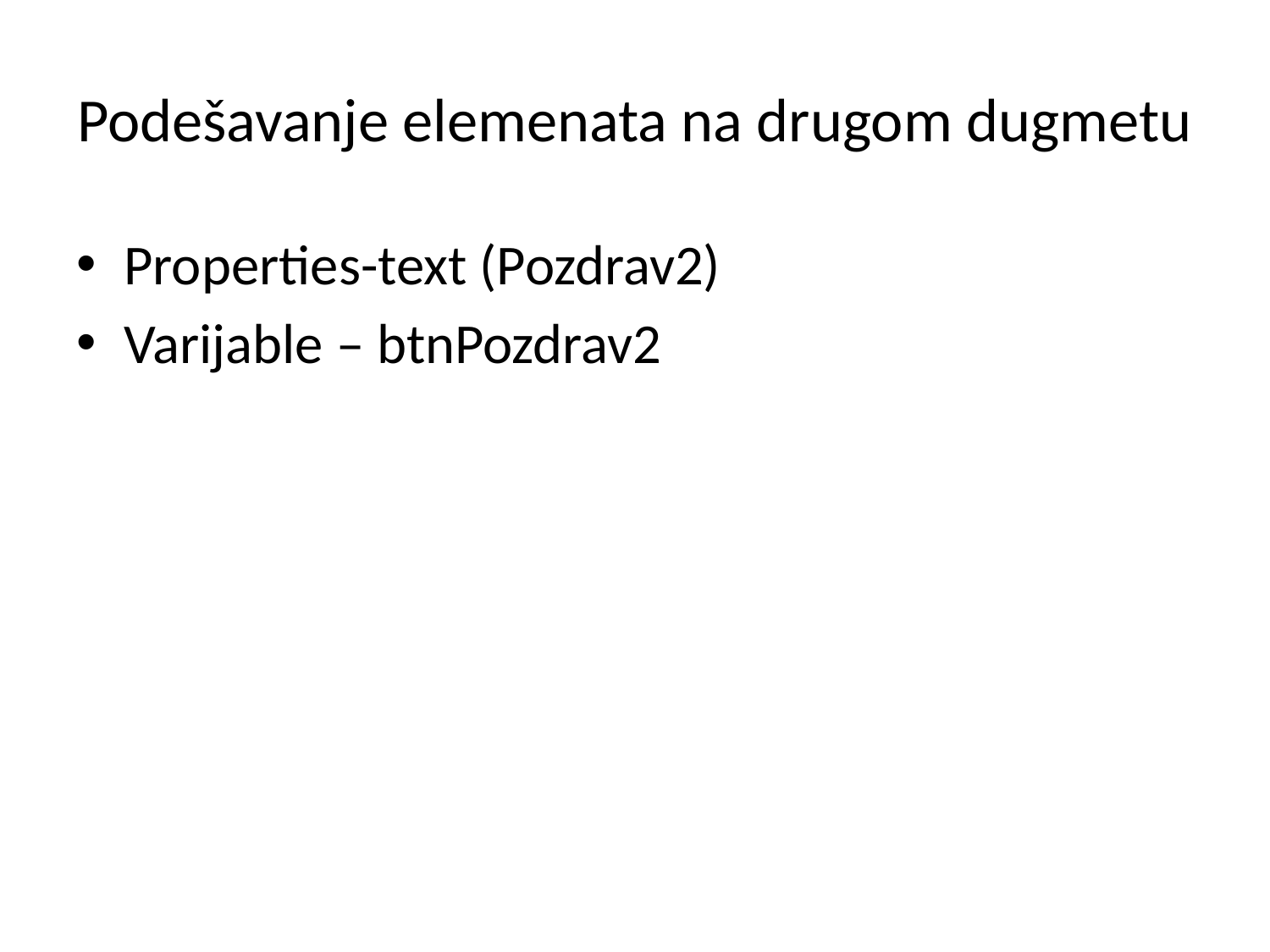

# Podešavanje elemenata na drugom dugmetu
Properties-text (Pozdrav2)
Varijable – btnPozdrav2